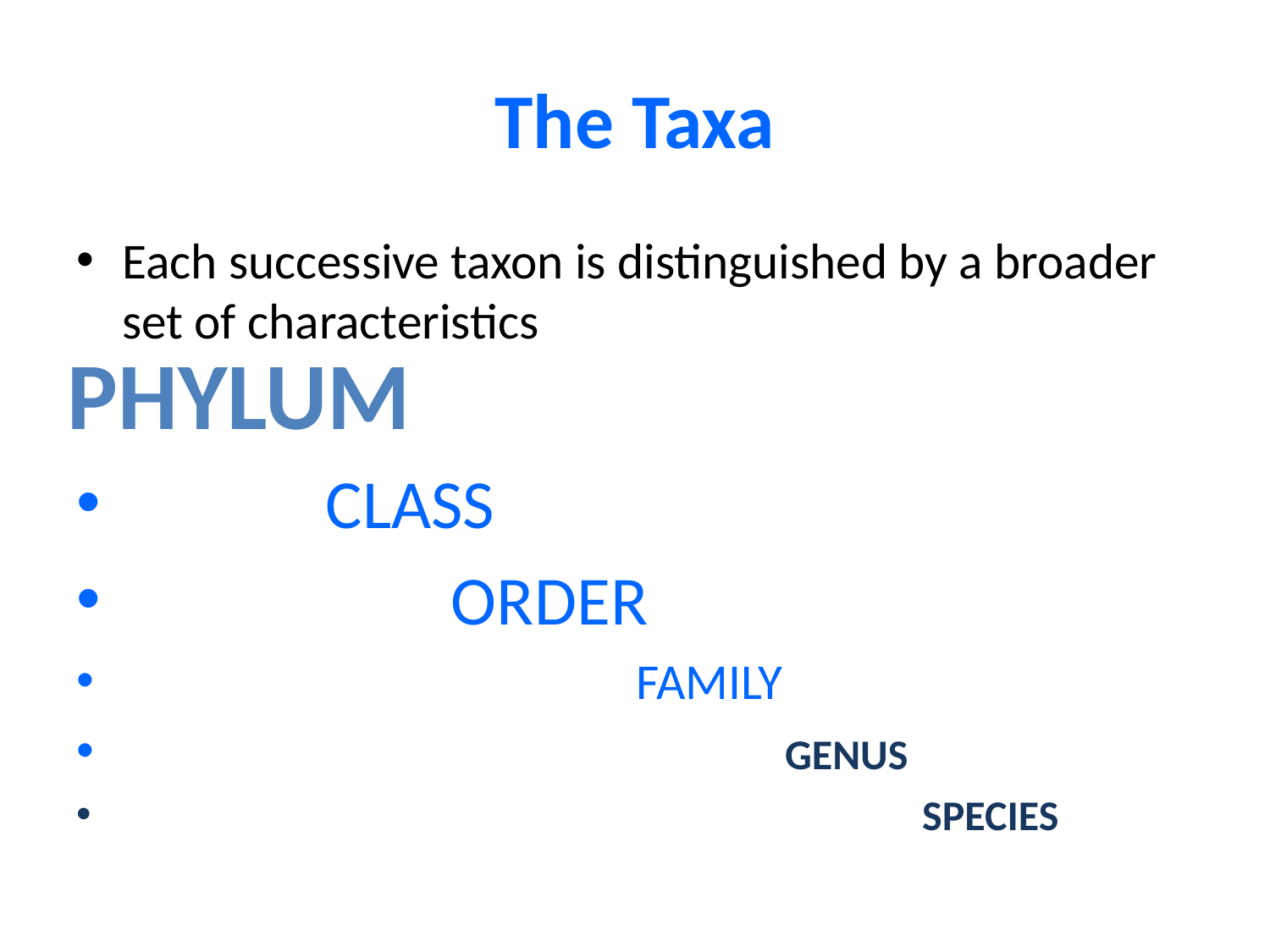

# The Taxa
Each successive taxon is distinguished by a broader set of characteristics

             CLASS
                     ORDER
                                             FAMILY
                                                          GENUS
                                                                                    SPECIES

PHYLUM